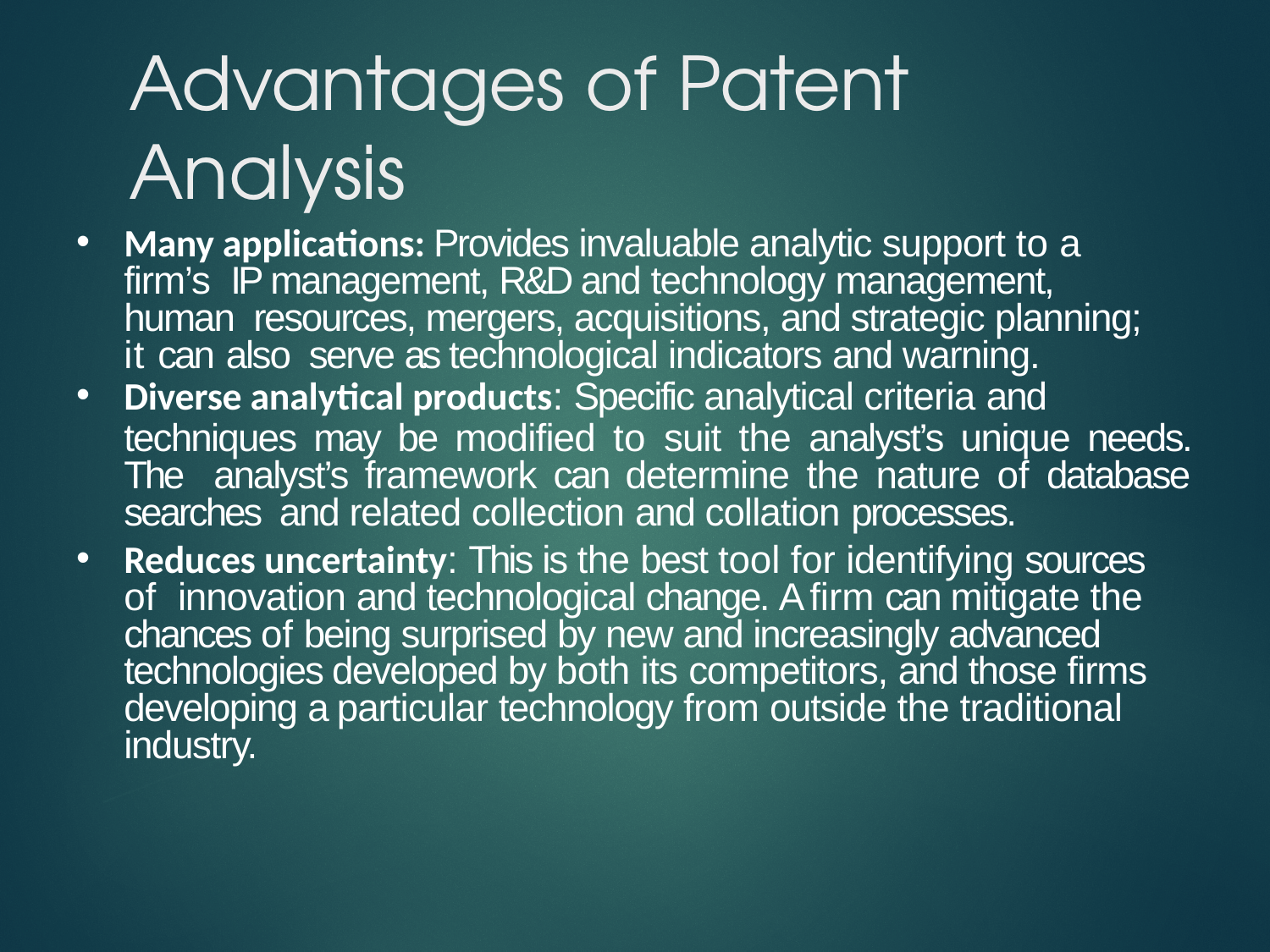

# Advantages of Patent Analysis
Many applications: Provides invaluable analytic support to a firm’s  IP management, R&D and technology management, human  resources, mergers, acquisitions, and strategic planning; it can also  serve as technological indicators and warning.
Diverse analytical products: Specific analytical criteria and
techniques may be modified to suit the analyst’s unique needs. The  analyst’s framework can determine the nature of database searches  and related collection and collation processes.
Reduces uncertainty: This is the best tool for identifying sources of  innovation and technological change. A firm can mitigate the  chances of being surprised by new and increasingly advanced  technologies developed by both its competitors, and those firms  developing a particular technology from outside the traditional  industry.